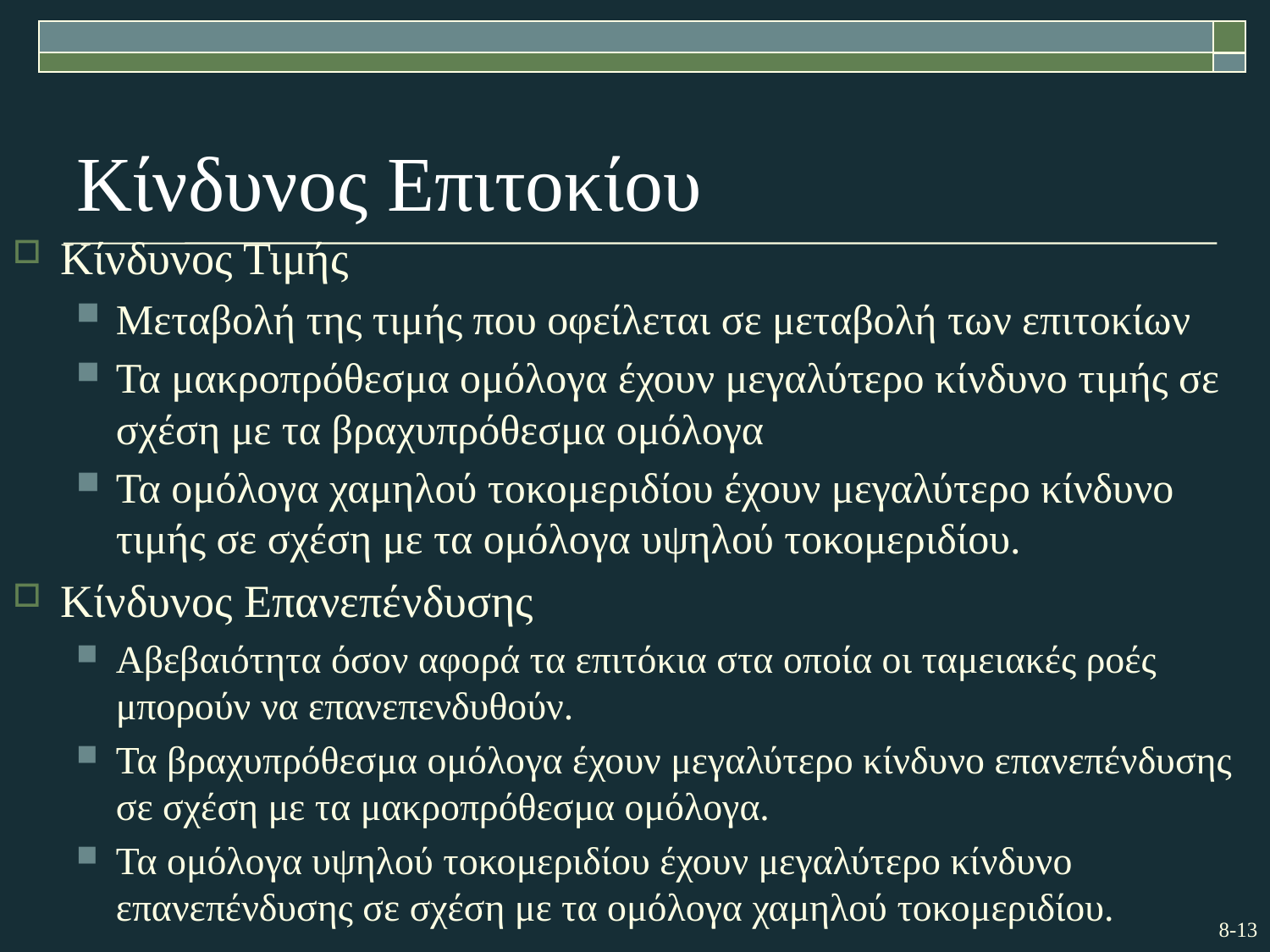

# Κίνδυνος Επιτοκίου
Κίνδυνος Τιμής
Μεταβολή της τιμής που οφείλεται σε μεταβολή των επιτοκίων
Τα μακροπρόθεσμα ομόλογα έχουν μεγαλύτερο κίνδυνο τιμής σε σχέση με τα βραχυπρόθεσμα ομόλογα
Τα ομόλογα χαμηλού τοκομεριδίου έχουν μεγαλύτερο κίνδυνο τιμής σε σχέση με τα ομόλογα υψηλού τοκομεριδίου.
Κίνδυνος Επανεπένδυσης
Αβεβαιότητα όσον αφορά τα επιτόκια στα οποία οι ταμειακές ροές μπορούν να επανεπενδυθούν.
Τα βραχυπρόθεσμα ομόλογα έχουν μεγαλύτερο κίνδυνο επανεπένδυσης σε σχέση με τα μακροπρόθεσμα ομόλογα.
Τα ομόλογα υψηλού τοκομεριδίου έχουν μεγαλύτερο κίνδυνο επανεπένδυσης σε σχέση με τα ομόλογα χαμηλού τοκομεριδίου.